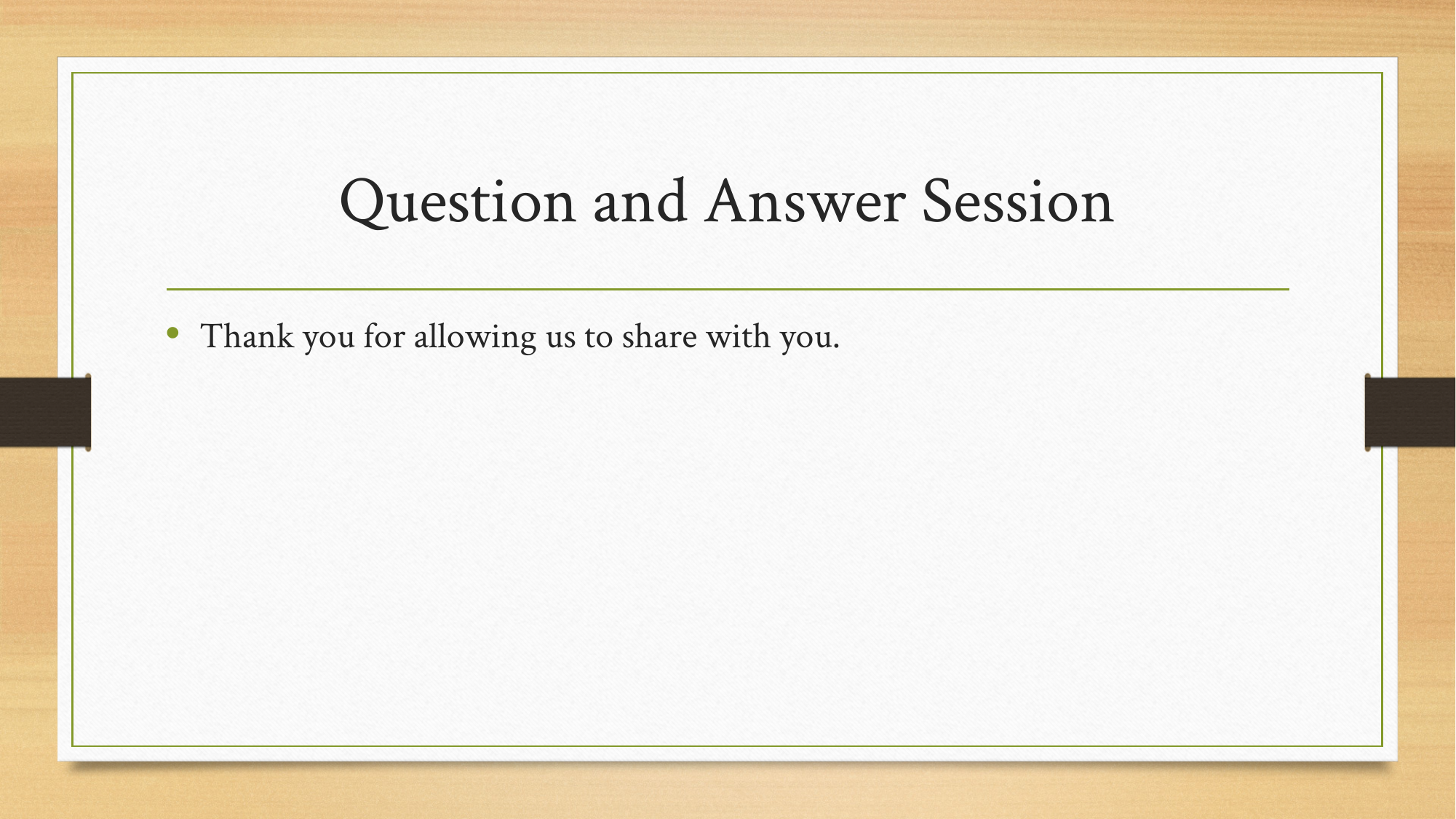

# Question and Answer Session
Thank you for allowing us to share with you.